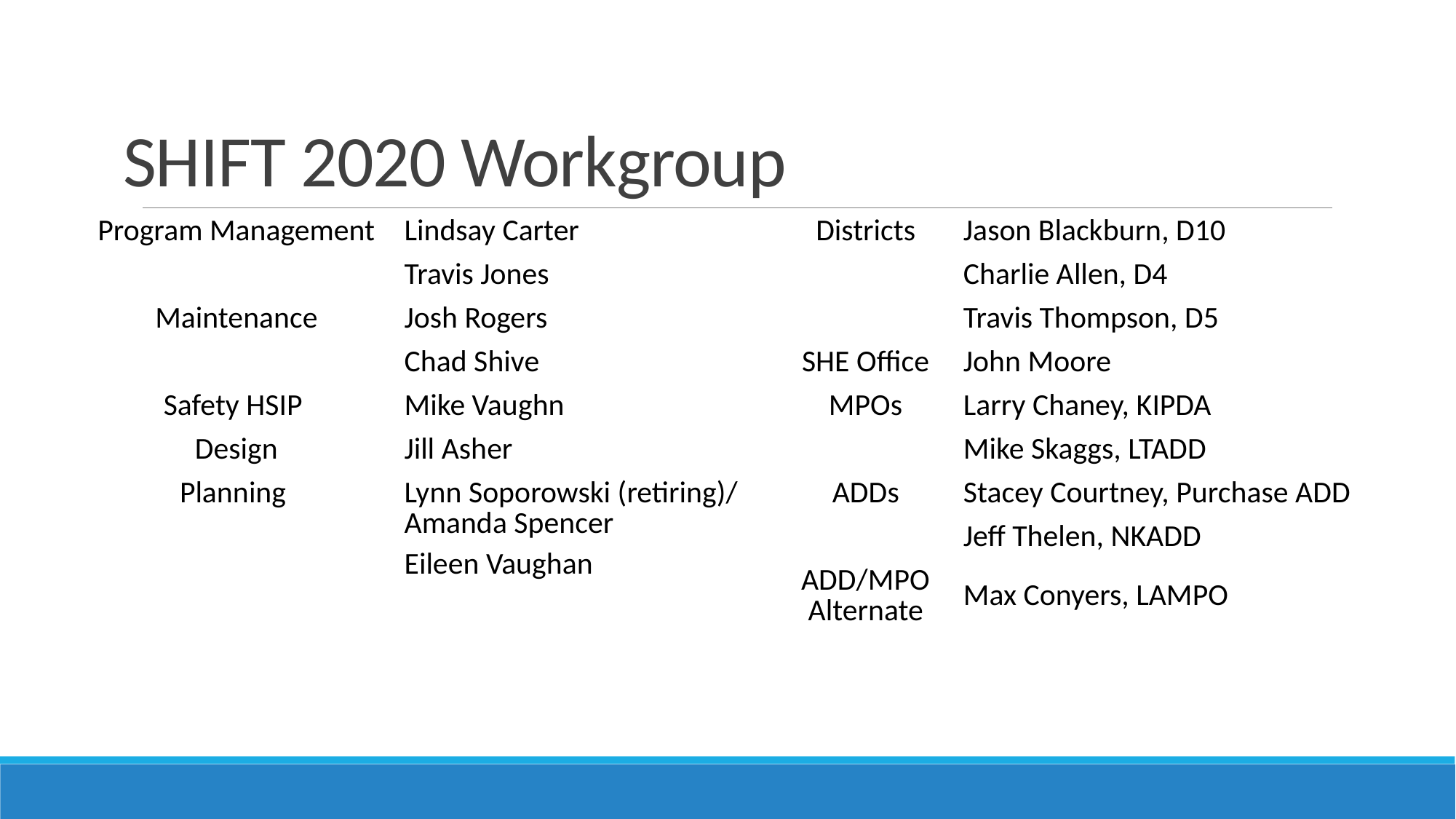

# SHIFT 2020 Workgroup
| Program Management | Lindsay Carter |
| --- | --- |
|  | Travis Jones |
| Maintenance | Josh Rogers |
|  | Chad Shive |
| Safety HSIP | Mike Vaughn |
| Design | Jill Asher |
| Planning | Lynn Soporowski (retiring)/ Amanda Spencer |
|  | Eileen Vaughan |
| Districts | Jason Blackburn, D10 |
| --- | --- |
|  | Charlie Allen, D4 |
|  | Travis Thompson, D5 |
| SHE Office | John Moore |
| MPOs | Larry Chaney, KIPDA |
|  | Mike Skaggs, LTADD |
| ADDs | Stacey Courtney, Purchase ADD |
|  | Jeff Thelen, NKADD |
| ADD/MPO Alternate | Max Conyers, LAMPO |